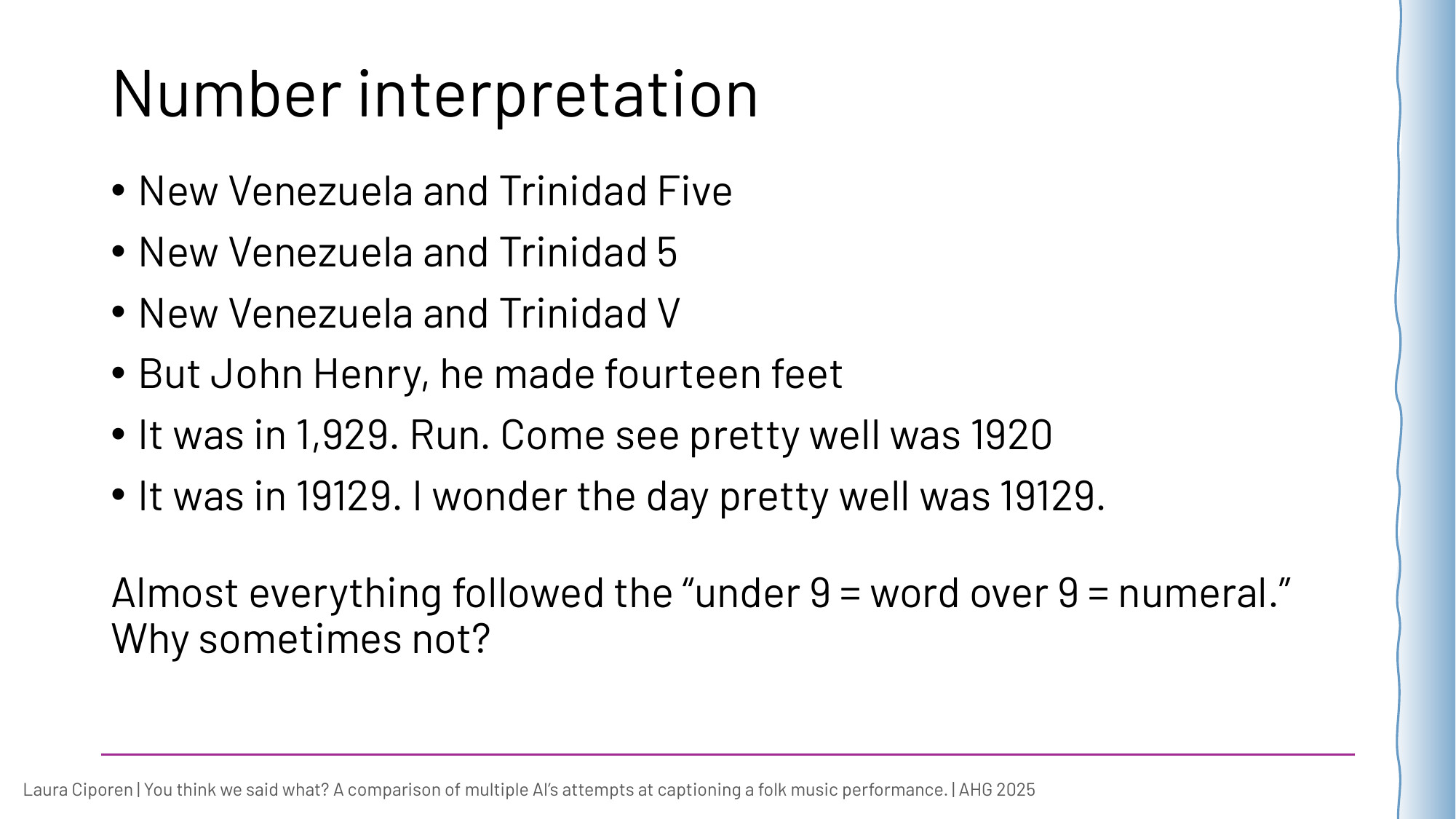

# Number interpretation
New Venezuela and Trinidad Five
New Venezuela and Trinidad 5
New Venezuela and Trinidad V
But John Henry, he made fourteen feet
It was in 1,929. Run. Come see pretty well was 1920
It was in 19129. I wonder the day pretty well was 19129.
Almost everything followed the “under 9 = word over 9 = numeral.” Why sometimes not?
Laura Ciporen | You think we said what? A comparison of multiple AI’s attempts at captioning a folk music performance. | AHG 2025